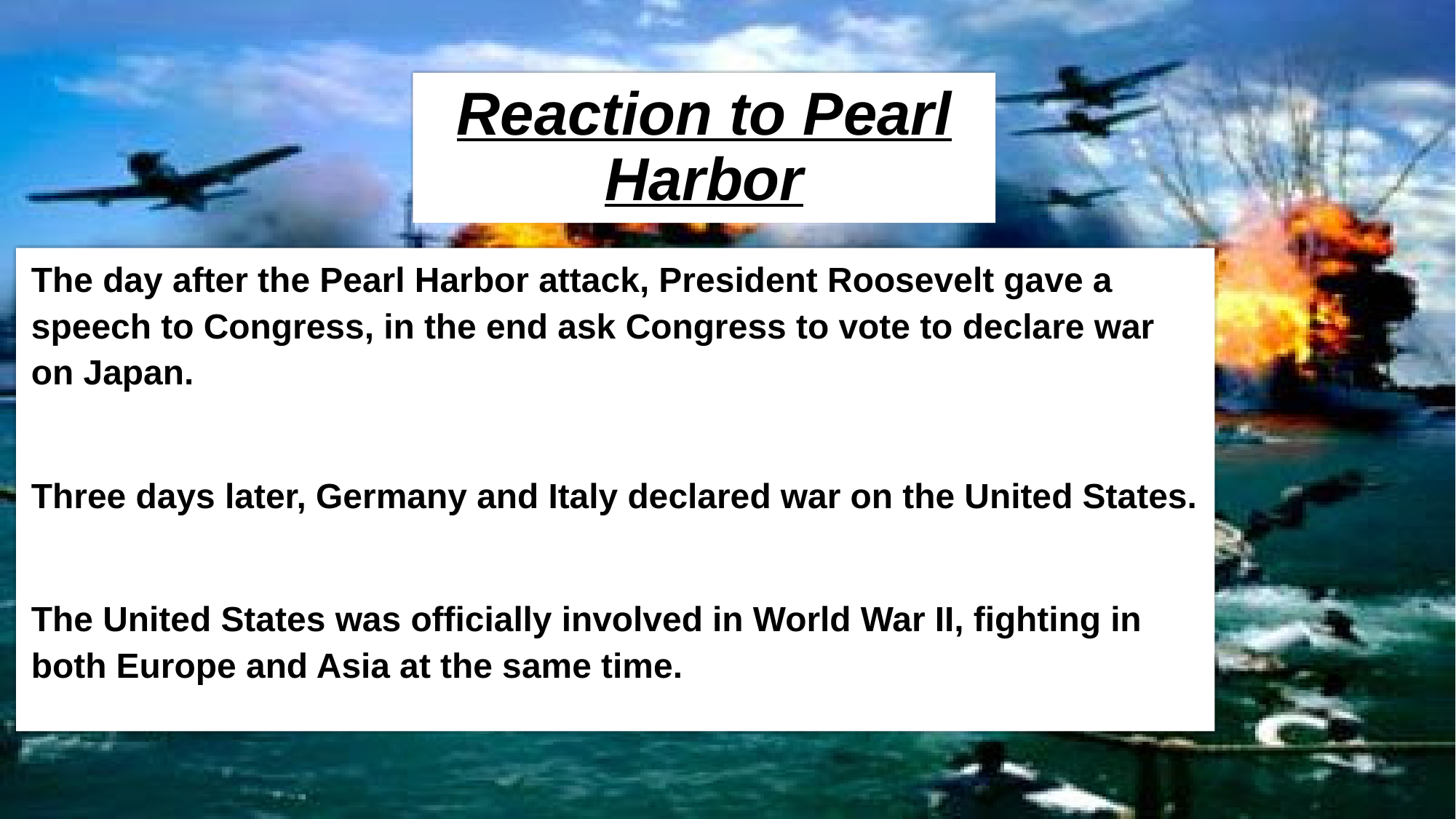

# Reaction to Pearl Harbor
The day after the Pearl Harbor attack, President Roosevelt gave a speech to Congress, in the end ask Congress to vote to declare war on Japan.

Three days later, Germany and Italy declared war on the United States.

The United States was officially involved in World War II, fighting in both Europe and Asia at the same time.